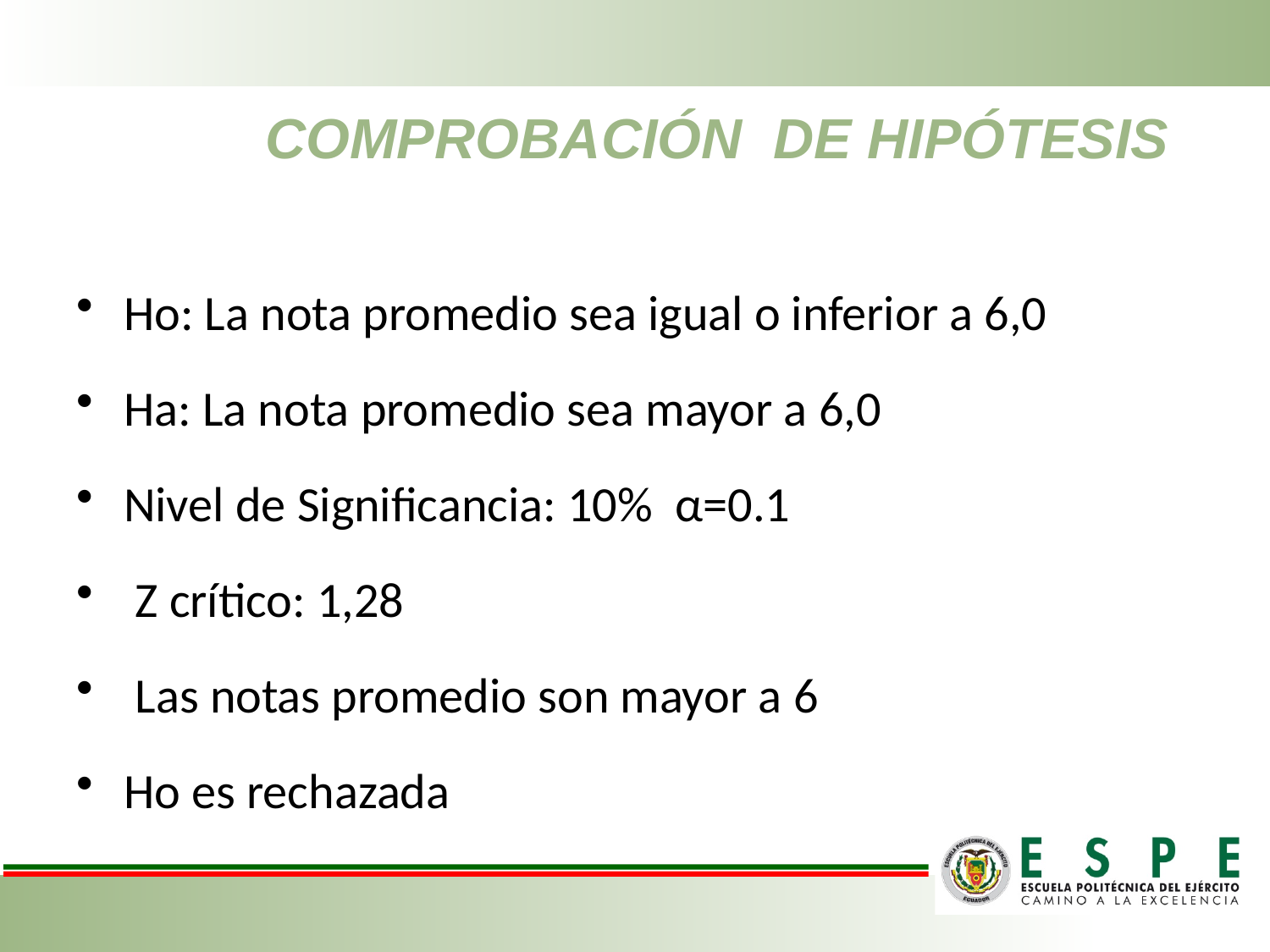

# COMPROBACIÓN  DE HIPÓTESIS
Ho: La nota promedio sea igual o inferior a 6,0
Ha: La nota promedio sea mayor a 6,0
Nivel de Significancia: 10%  α=0.1
 Z crítico: 1,28
 Las notas promedio son mayor a 6
Ho es rechazada